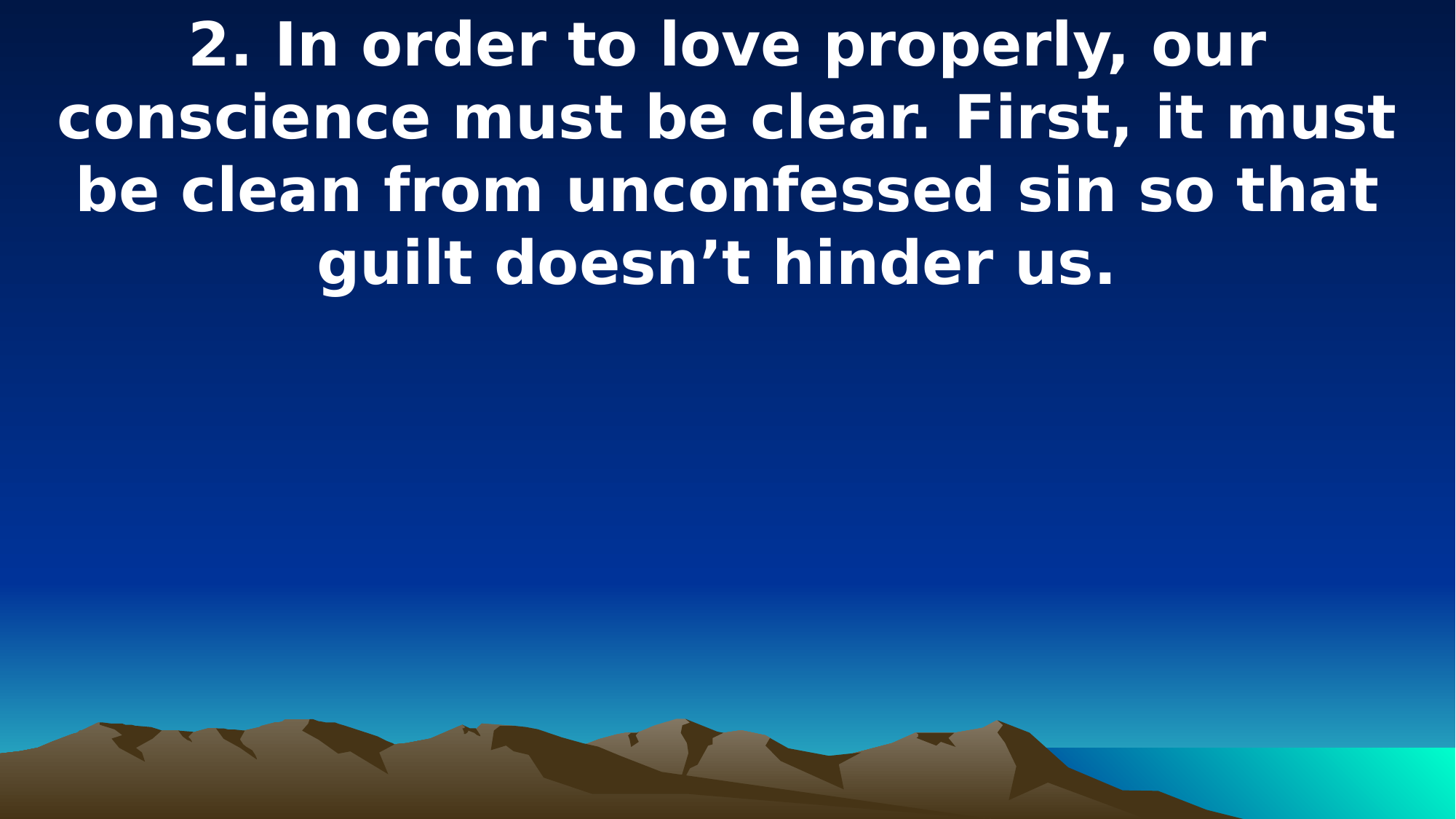

2. In order to love properly, our conscience must be clear. First, it must be clean from unconfessed sin so that guilt doesn’t hinder us.